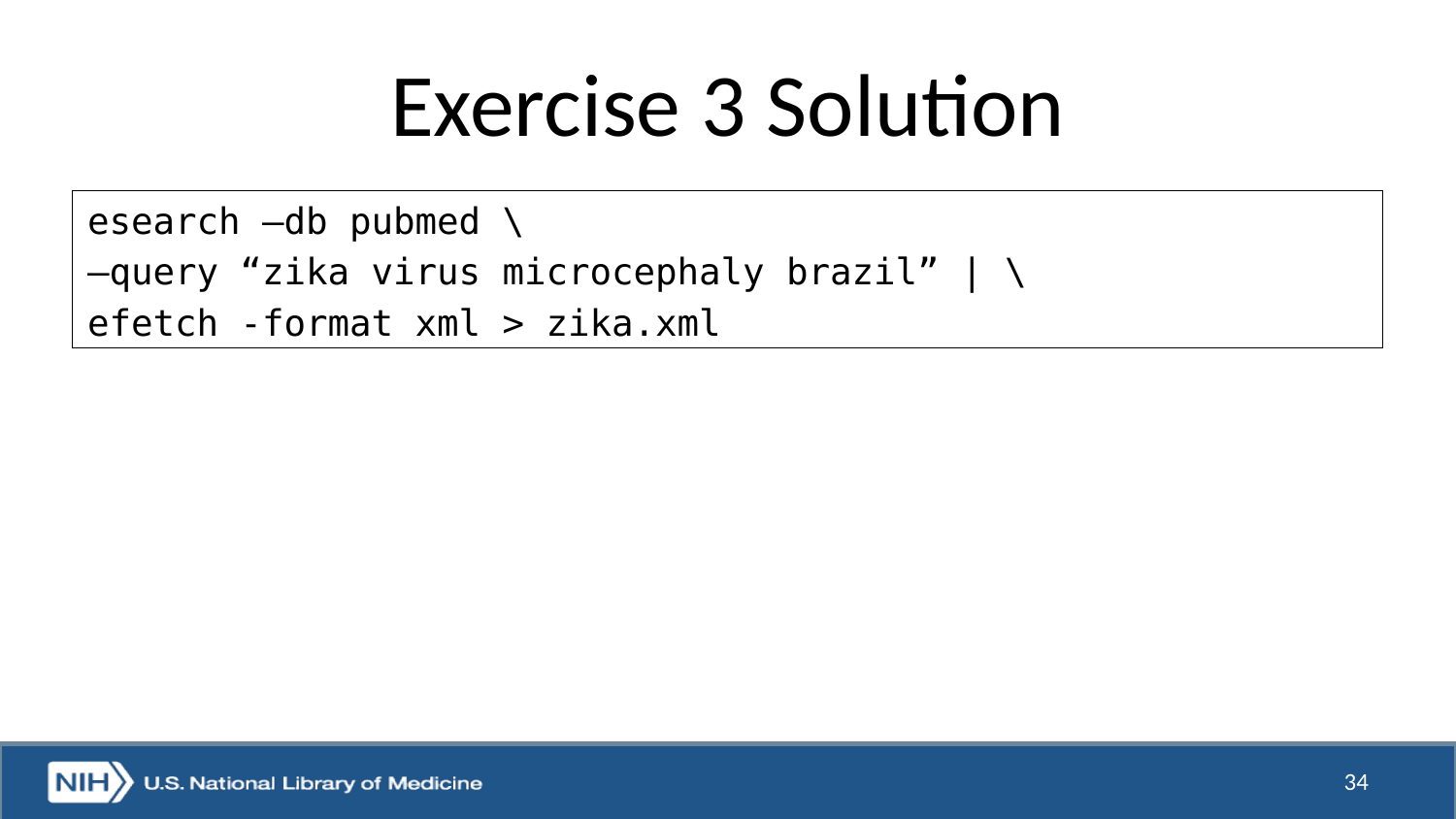

# Exercise 3 Solution
esearch –db pubmed \
–query “zika virus microcephaly brazil” | \
efetch -format xml > zika.xml
34